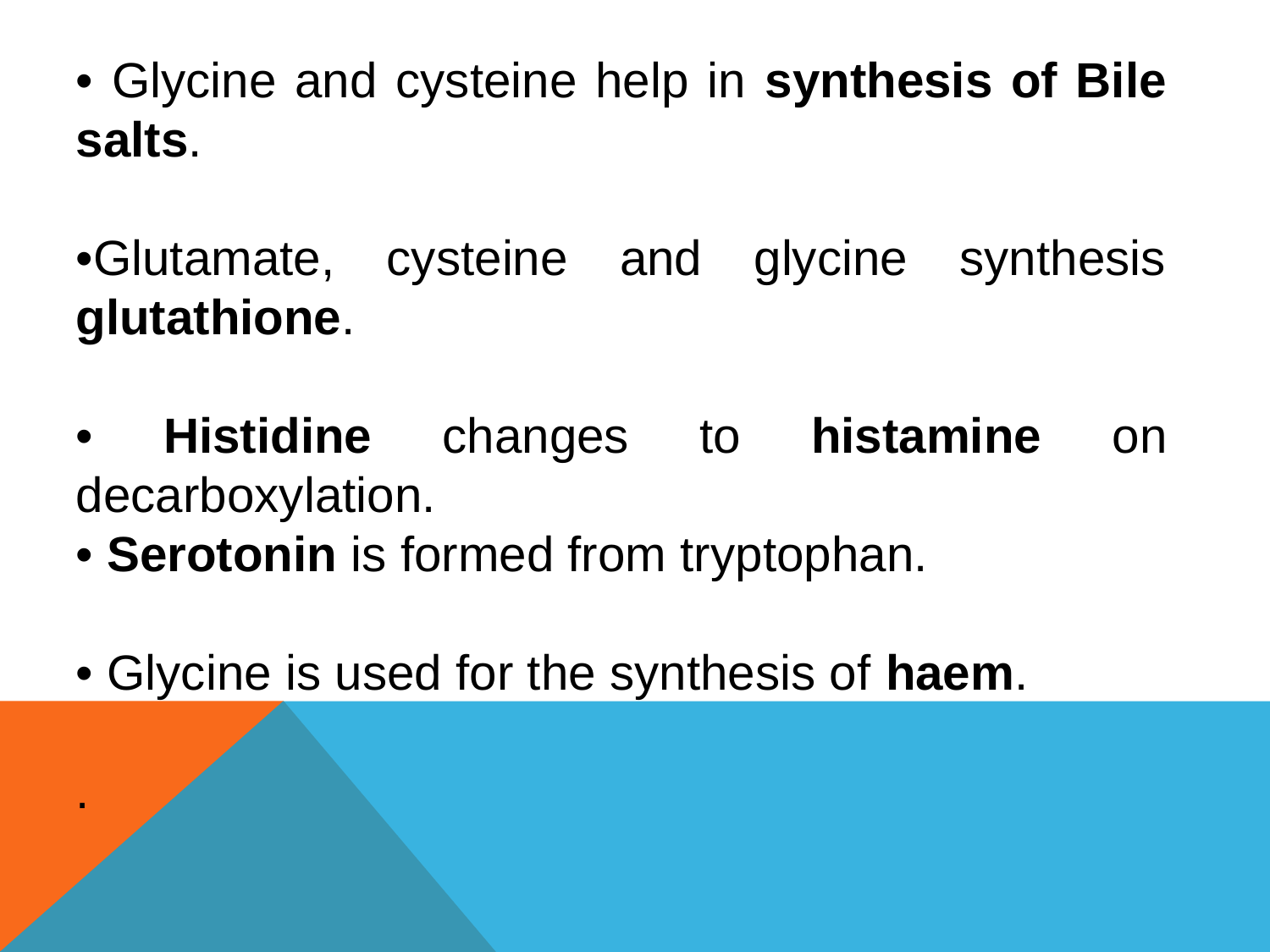

• Glycine and cysteine help in synthesis of Bile salts.

•Glutamate, cysteine and glycine synthesis glutathione.

• Histidine changes to histamine on decarboxylation.
• Serotonin is formed from tryptophan.

• Glycine is used for the synthesis of haem.

.